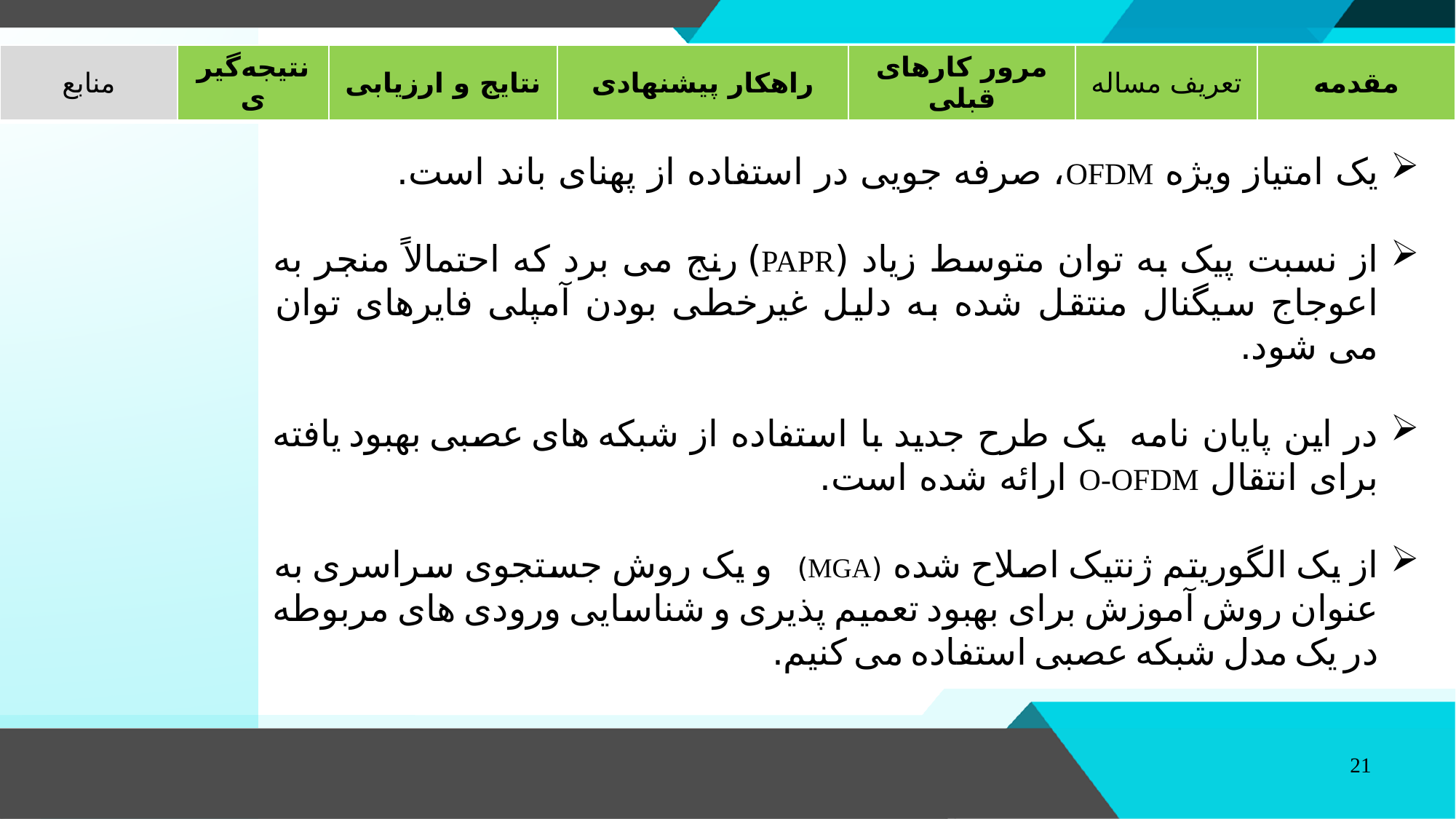

| منابع | نتیجه‌گیری | نتایج و ارزیابی | راهکار پیشنهادی | مرور کارهای قبلی | تعریف مساله | مقدمه |
| --- | --- | --- | --- | --- | --- | --- |

یک امتیاز ویژه OFDM، صرفه جویی در استفاده از پهنای باند است.

از نسبت پیک به توان متوسط زیاد (PAPR) رنج می برد که احتمالاً منجر به اعوجاج سیگنال منتقل شده به دلیل غیرخطی بودن آمپلی فایرهای توان می شود.

در این پایان نامه  یک طرح جدید با استفاده از شبکه های عصبی بهبود یافته برای انتقال O-OFDM ارائه شده است.

از یک الگوریتم ژنتیک اصلاح شده (MGA)  و یک روش جستجوی سراسری به عنوان روش آموزش برای بهبود تعمیم پذیری و شناسایی ورودی های مربوطه در یک مدل شبکه عصبی استفاده می کنیم.
21